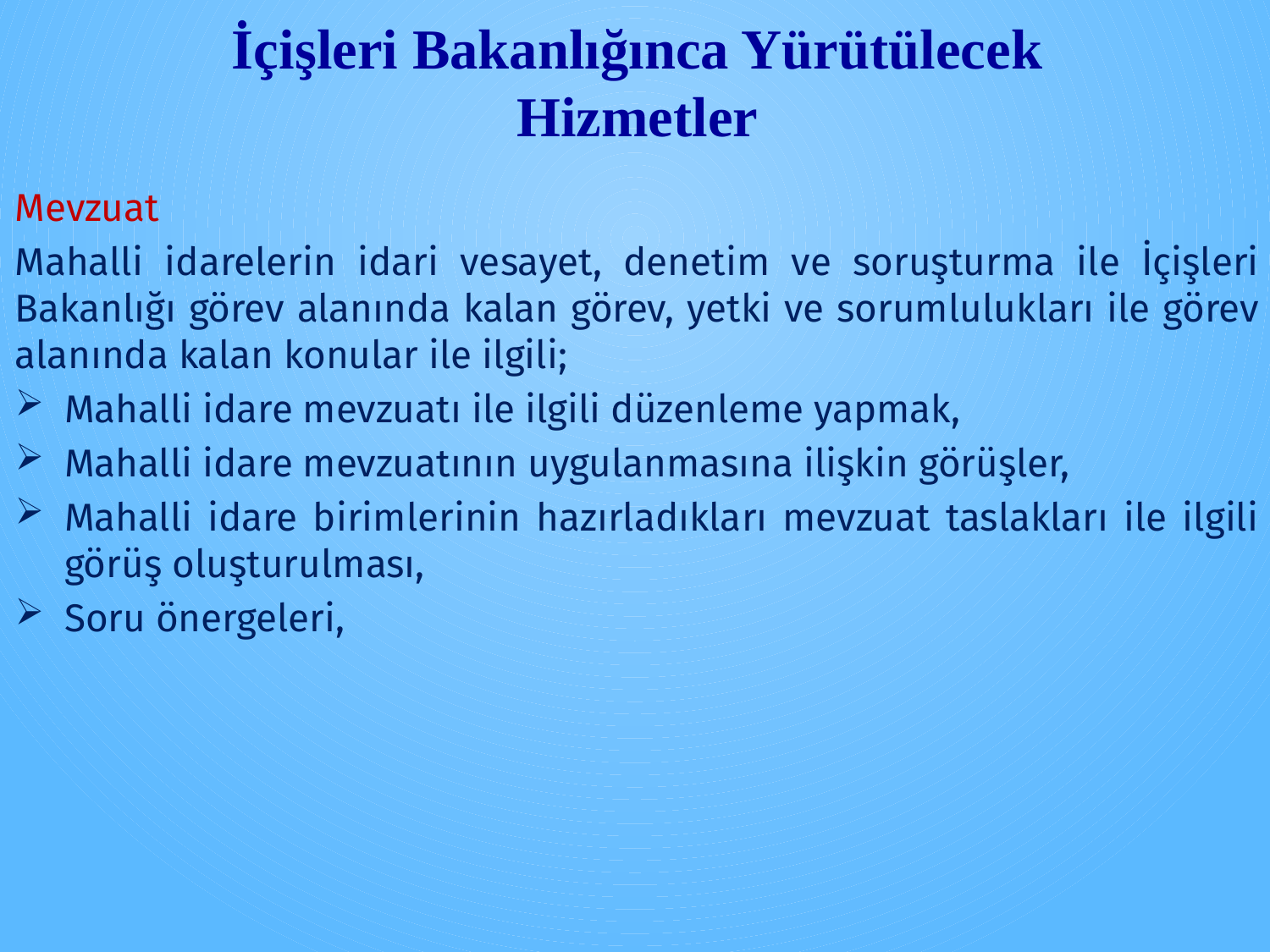

İçişleri Bakanlığınca Yürütülecek Hizmetler
Mevzuat
Mahalli idarelerin idari vesayet, denetim ve soruşturma ile İçişleri Bakanlığı görev alanında kalan görev, yetki ve sorumlulukları ile görev alanında kalan konular ile ilgili;
Mahalli idare mevzuatı ile ilgili düzenleme yapmak,
Mahalli idare mevzuatının uygulanmasına ilişkin görüşler,
Mahalli idare birimlerinin hazırladıkları mevzuat taslakları ile ilgili görüş oluşturulması,
Soru önergeleri,